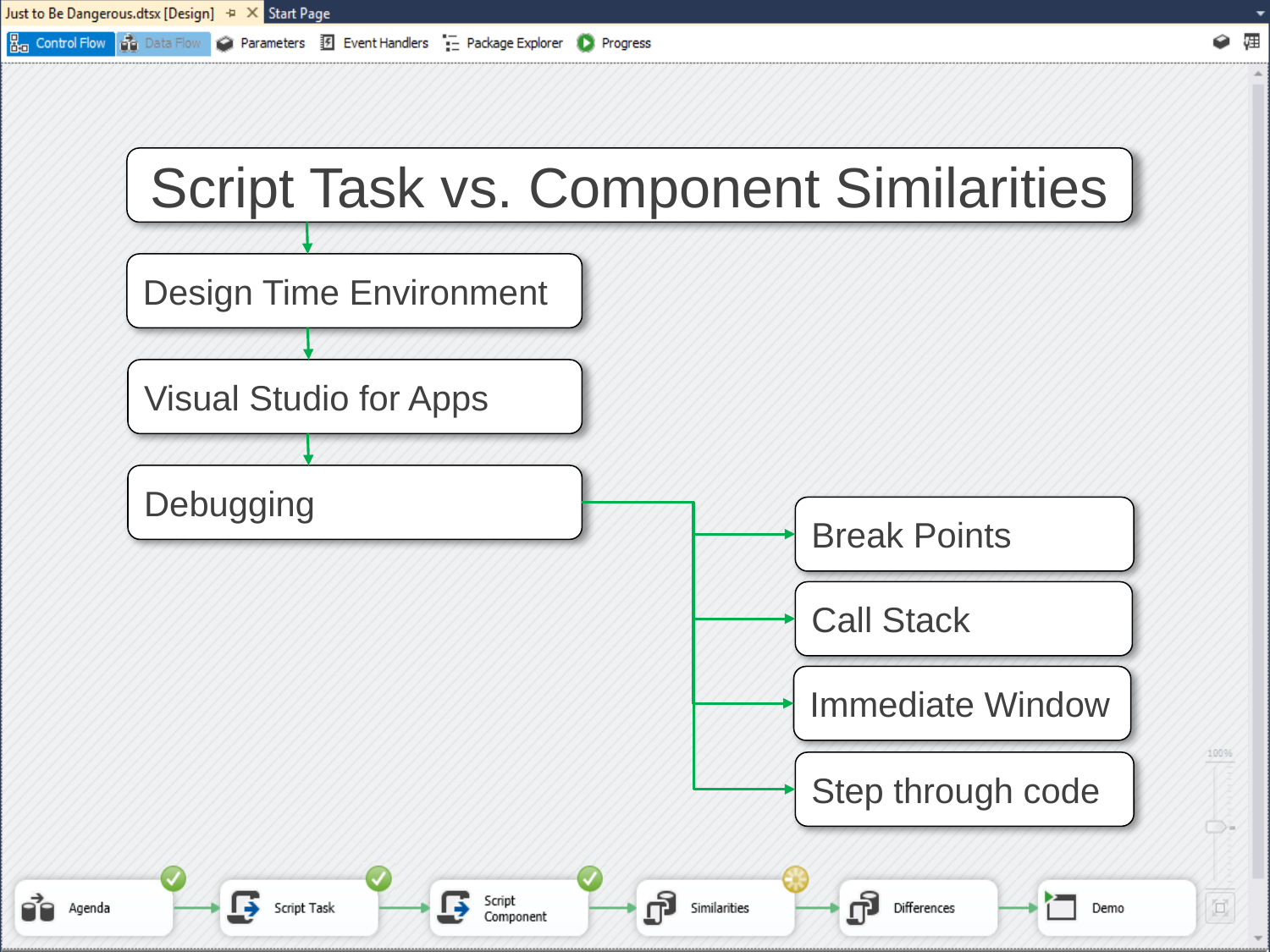

Script Task vs. Component Similarities
Design Time Environment
Visual Studio for Apps
Debugging
Break Points
Call Stack
Immediate Window
Step through code